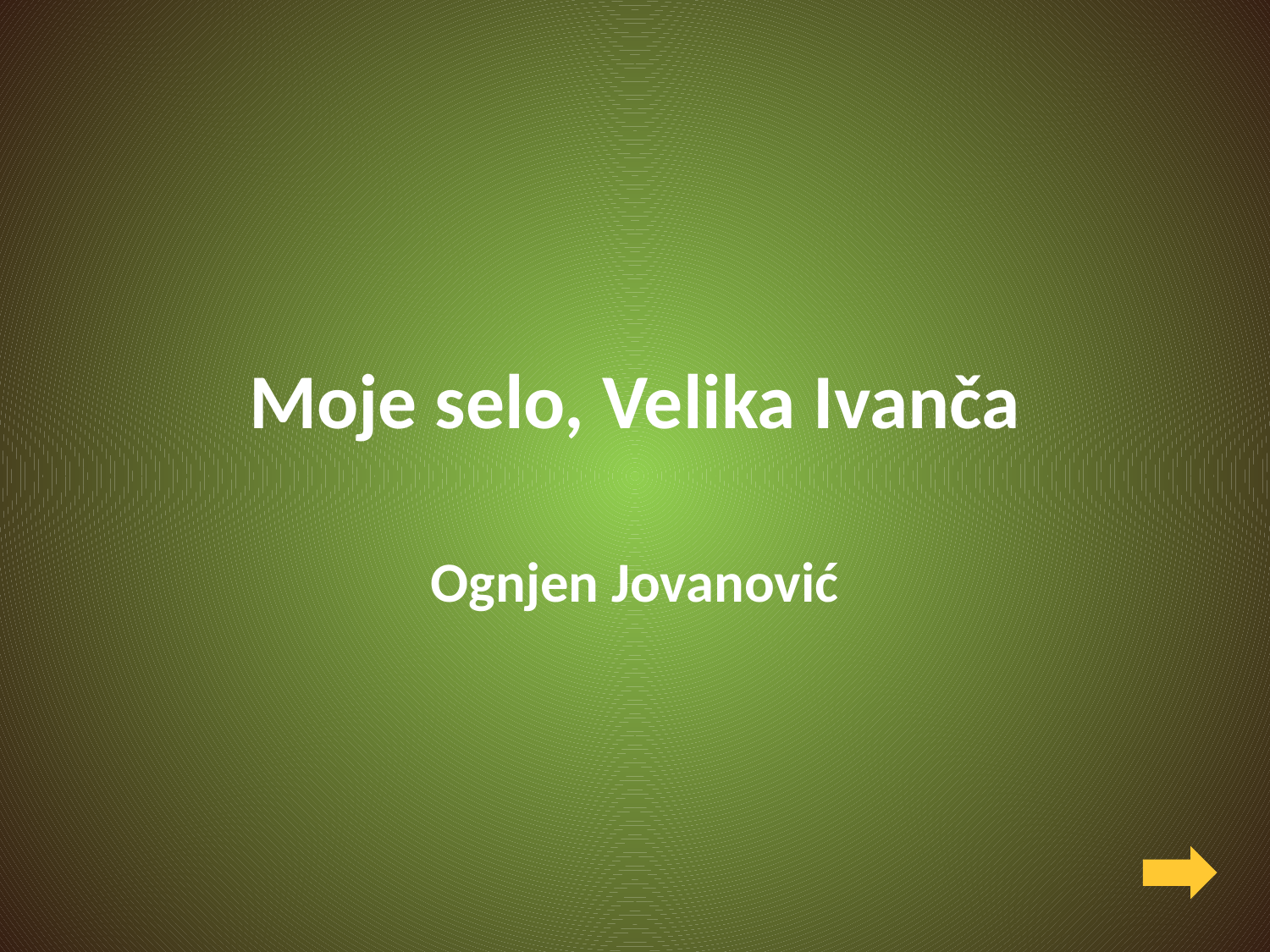

# Moje selo, Velika Ivanča
Ognjen Jovanović